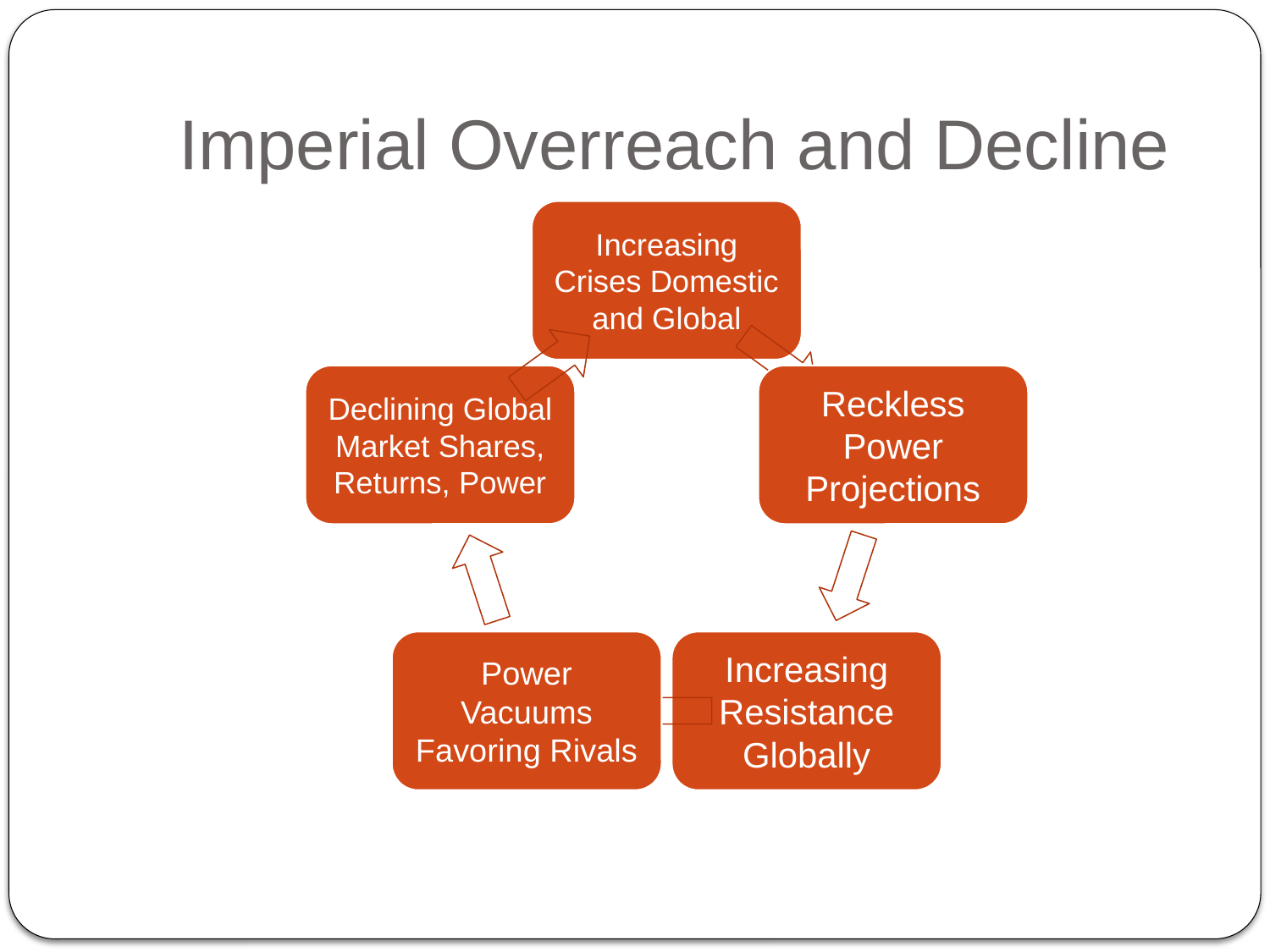

# Imperial Overreach and Decline
Increasing Crises Domestic and Global
Reckless Power Projections
Increasing Resistance Globally
Power Vacuums Favoring Rivals
Declining Global Market Shares, Returns, Power